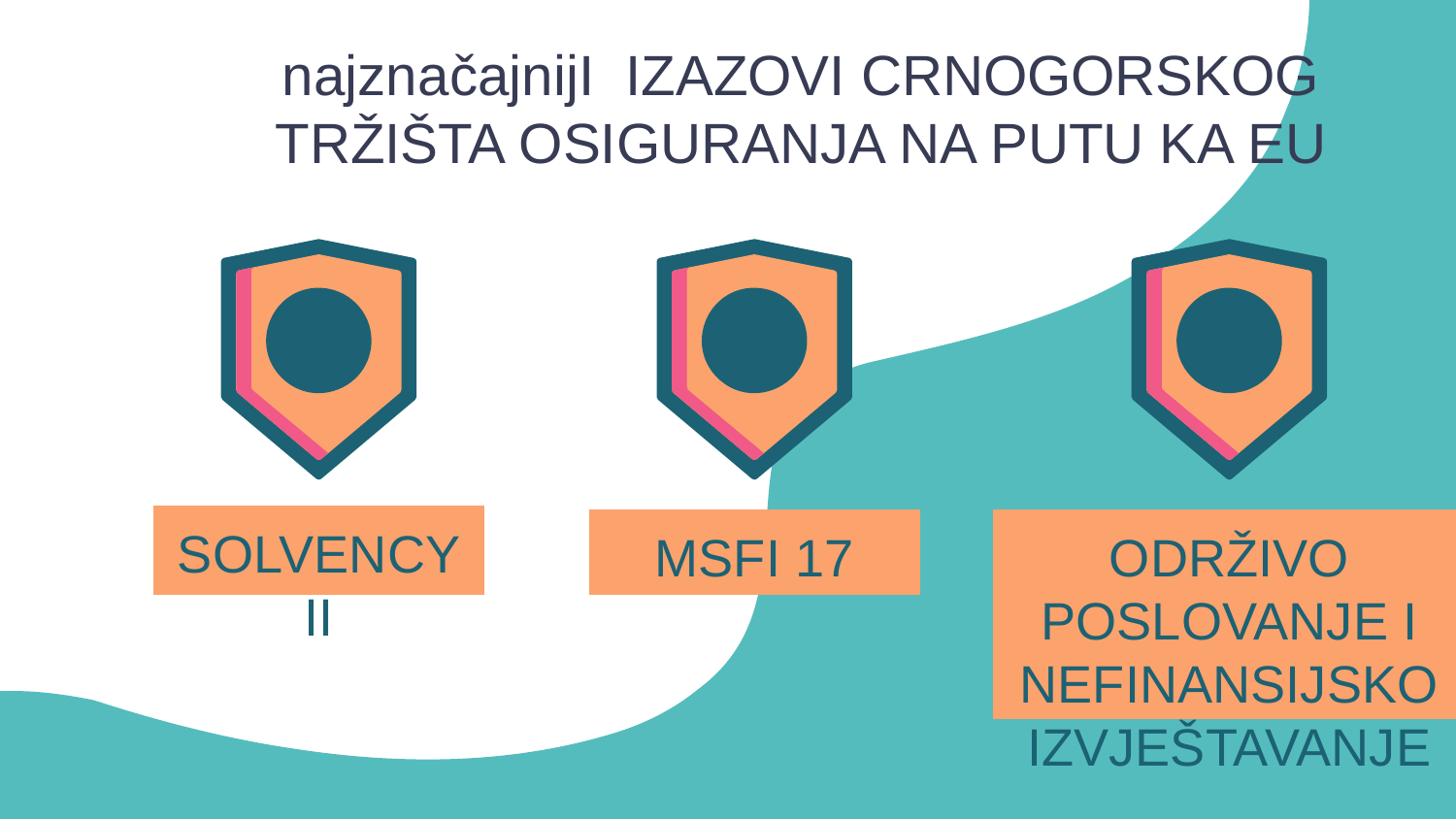

najznačajnijI  IZAZOVI CRNOGORSKOG TRŽIŠTA OSIGURANJA NA PUTU KA EU

SOLVENCY II

MSFI 17
# ODRŽIVO POSLOVANJE I NEFINANSIJSKO IZVJEŠTAVANJE